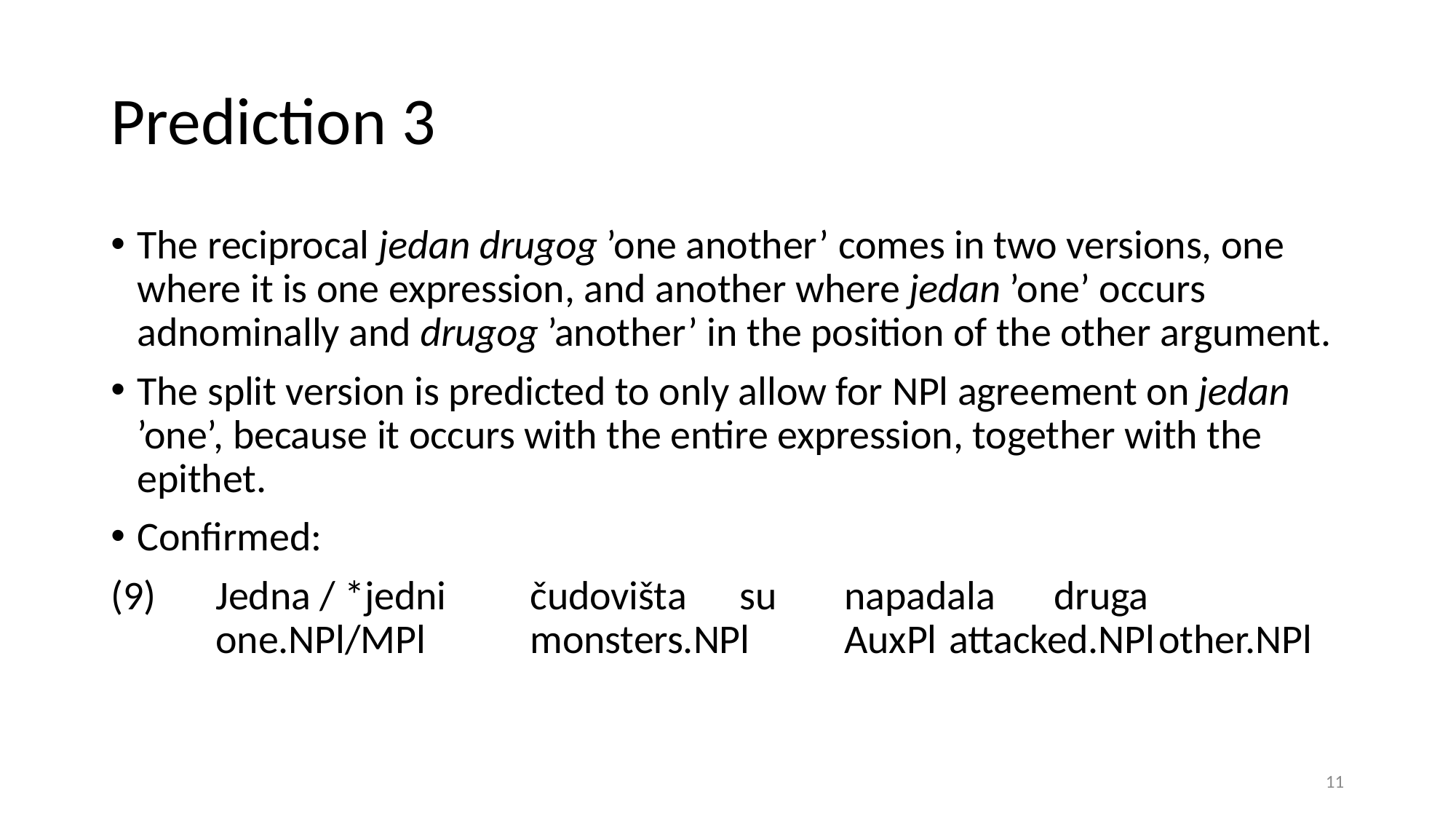

# Prediction 3
The reciprocal jedan drugog ’one another’ comes in two versions, one where it is one expression, and another where jedan ’one’ occurs adnominally and drugog ’another’ in the position of the other argument.
The split version is predicted to only allow for NPl agreement on jedan ’one’, because it occurs with the entire expression, together with the epithet.
Confirmed:
(9)	Jedna / *jedni 	čudovišta 	su 	napadala 	druga
 	one.NPl/MPl	monsters.NPl	AuxPl	attacked.NPl	other.NPl

11